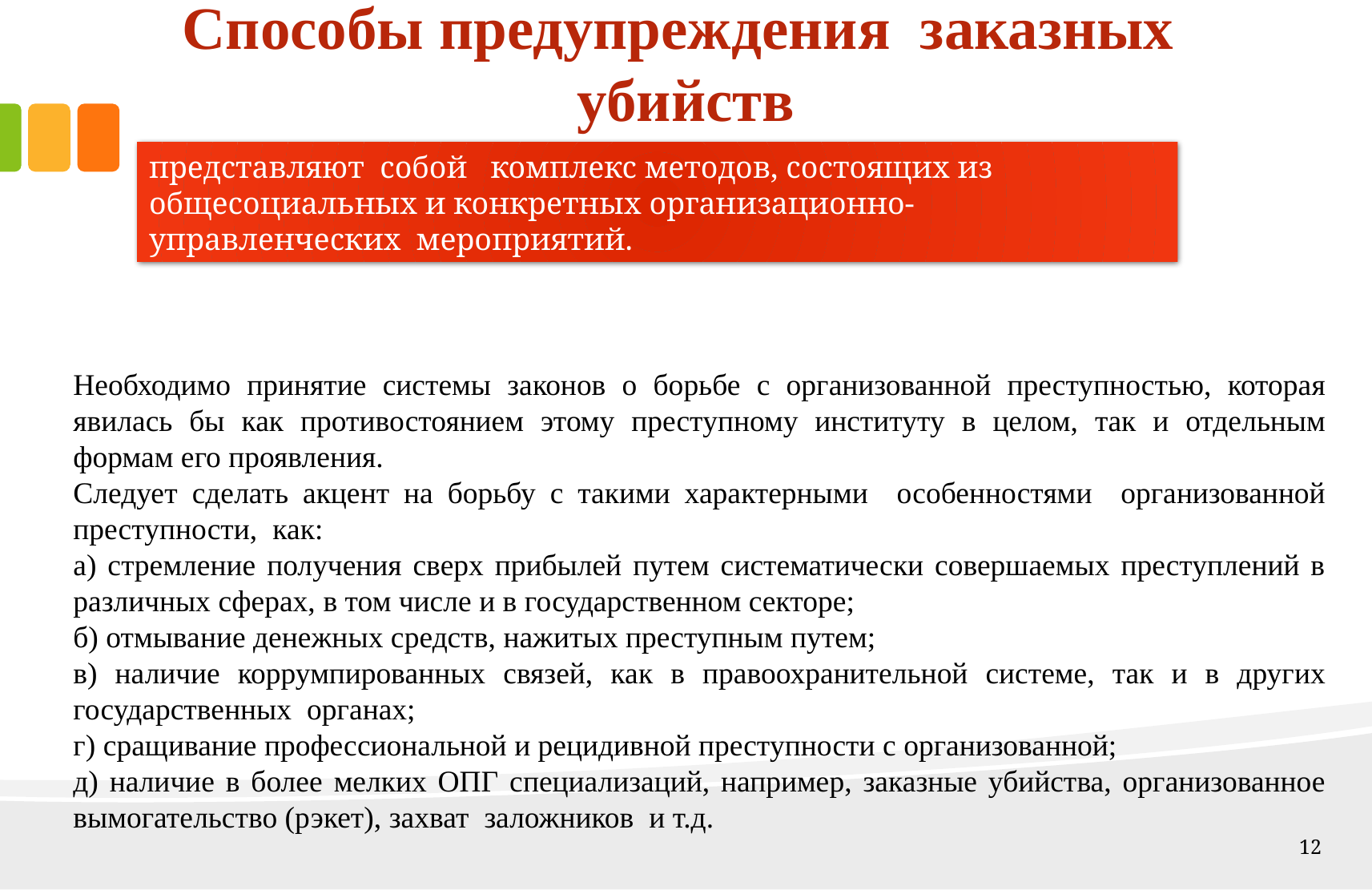

# Способы предупреждения  заказных  убийств
представляют  собой   комплекс методов, состоящих из общесоциальных и конкретных организационно-управленческих  мероприятий.
Необходимо принятие системы законов о борьбе с организованной преступностью, которая явилась бы как противостоянием этому преступному институту в целом, так и отдельным формам его проявления.
Следует сделать акцент на борьбу с такими характерными  особенностями  организованной преступности,  как:
а) стремление получения сверх прибылей путем систематически совершаемых преступлений в различных сферах, в том числе и в государственном секторе;
б) отмывание денежных средств, нажитых преступным путем;
в) наличие коррумпированных связей, как в правоохранительной системе, так и в других государственных  органах;
г) сращивание профессиональной и рецидивной преступности с организованной;
д) наличие в более мелких ОПГ специализаций, например, заказные убийства, организованное вымогательство (рэкет), захват  заложников  и т.д.

12